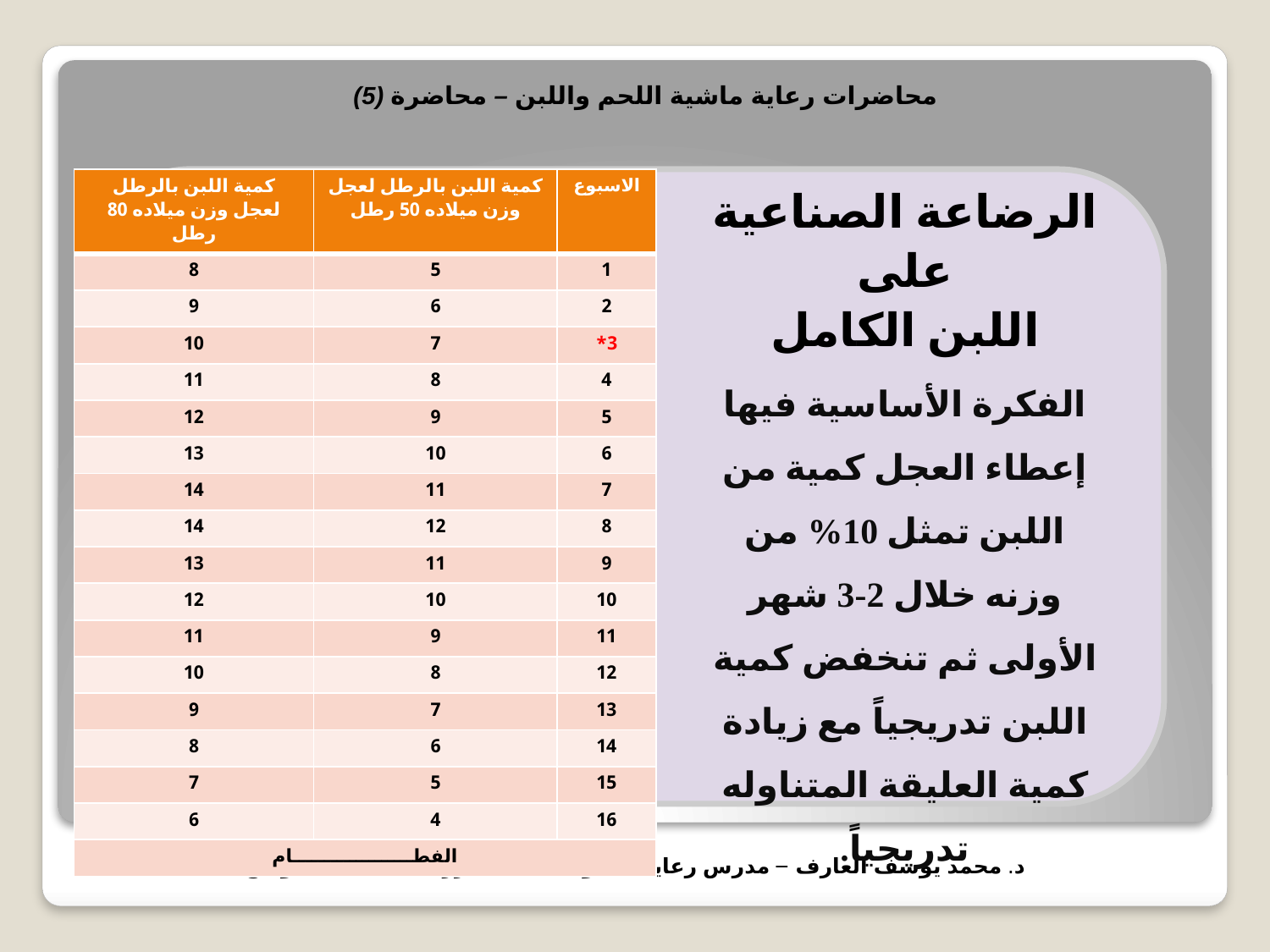

محاضرات رعاية ماشية اللحم واللبن – محاضرة (5)
| كمية اللبن بالرطل لعجل وزن ميلاده 80 رطل | كمية اللبن بالرطل لعجل وزن ميلاده 50 رطل | الاسبوع |
| --- | --- | --- |
| 8 | 5 | 1 |
| 9 | 6 | 2 |
| 10 | 7 | 3\* |
| 11 | 8 | 4 |
| 12 | 9 | 5 |
| 13 | 10 | 6 |
| 14 | 11 | 7 |
| 14 | 12 | 8 |
| 13 | 11 | 9 |
| 12 | 10 | 10 |
| 11 | 9 | 11 |
| 10 | 8 | 12 |
| 9 | 7 | 13 |
| 8 | 6 | 14 |
| 7 | 5 | 15 |
| 6 | 4 | 16 |
| الفطـــــــــــــــــــام |  |  |

الرضاعة الصناعية
على
اللبن الكامل
الفكرة الأساسية فيها إعطاء العجل كمية من اللبن تمثل 10% من وزنه خلال 2-3 شهر الأولى ثم تنخفض كمية اللبن تدريجياً مع زيادة كمية العليقة المتناوله تدريجياً.

د. محمد يوسف العارف – مدرس رعاية الحيوان – كلية الزراعة – جامعة سوهاج